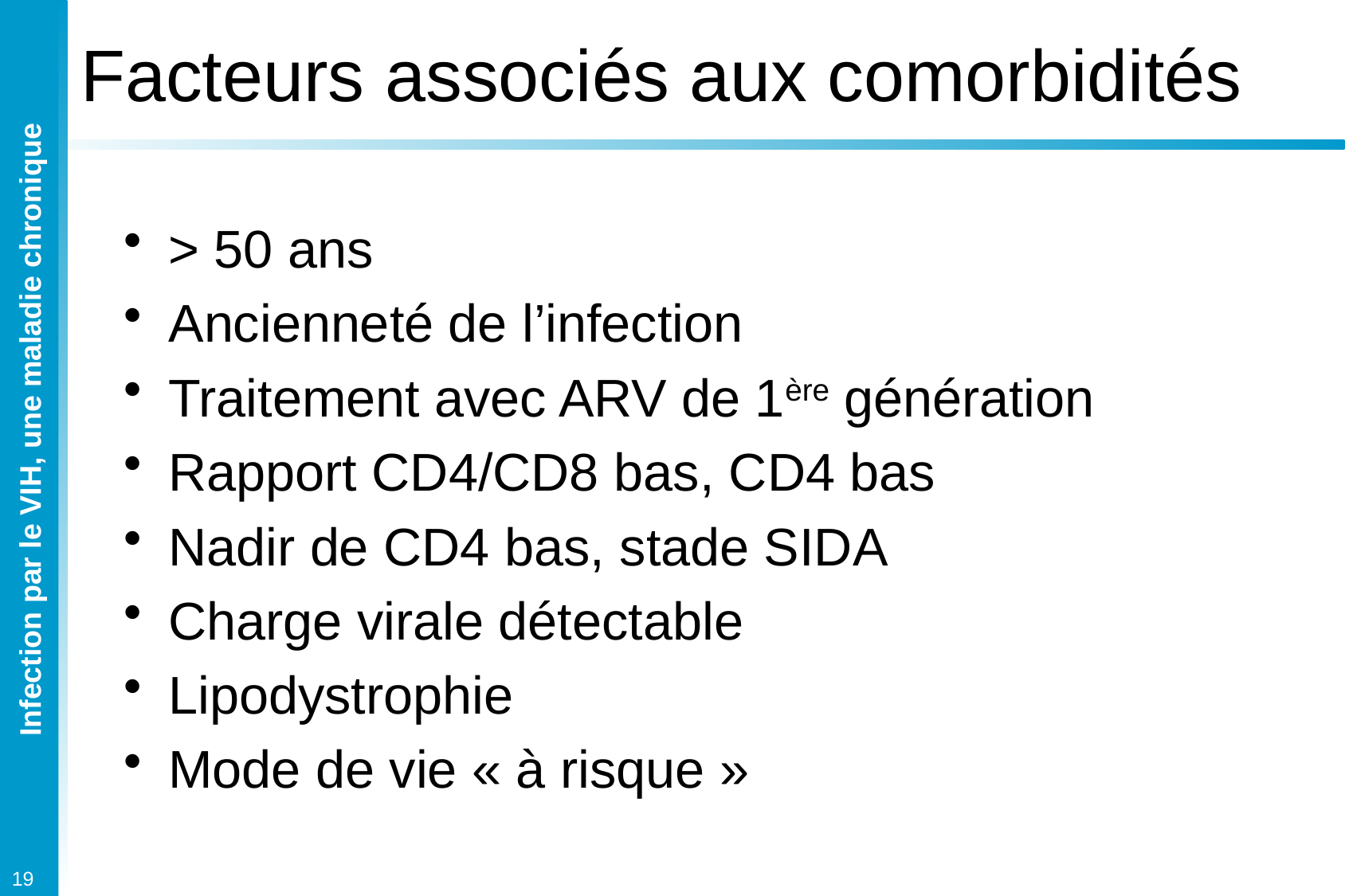

# Facteurs associés aux comorbidités
> 50 ans
Ancienneté de l’infection
Traitement avec ARV de 1ère génération
Rapport CD4/CD8 bas, CD4 bas
Nadir de CD4 bas, stade SIDA
Charge virale détectable
Lipodystrophie
Mode de vie « à risque »